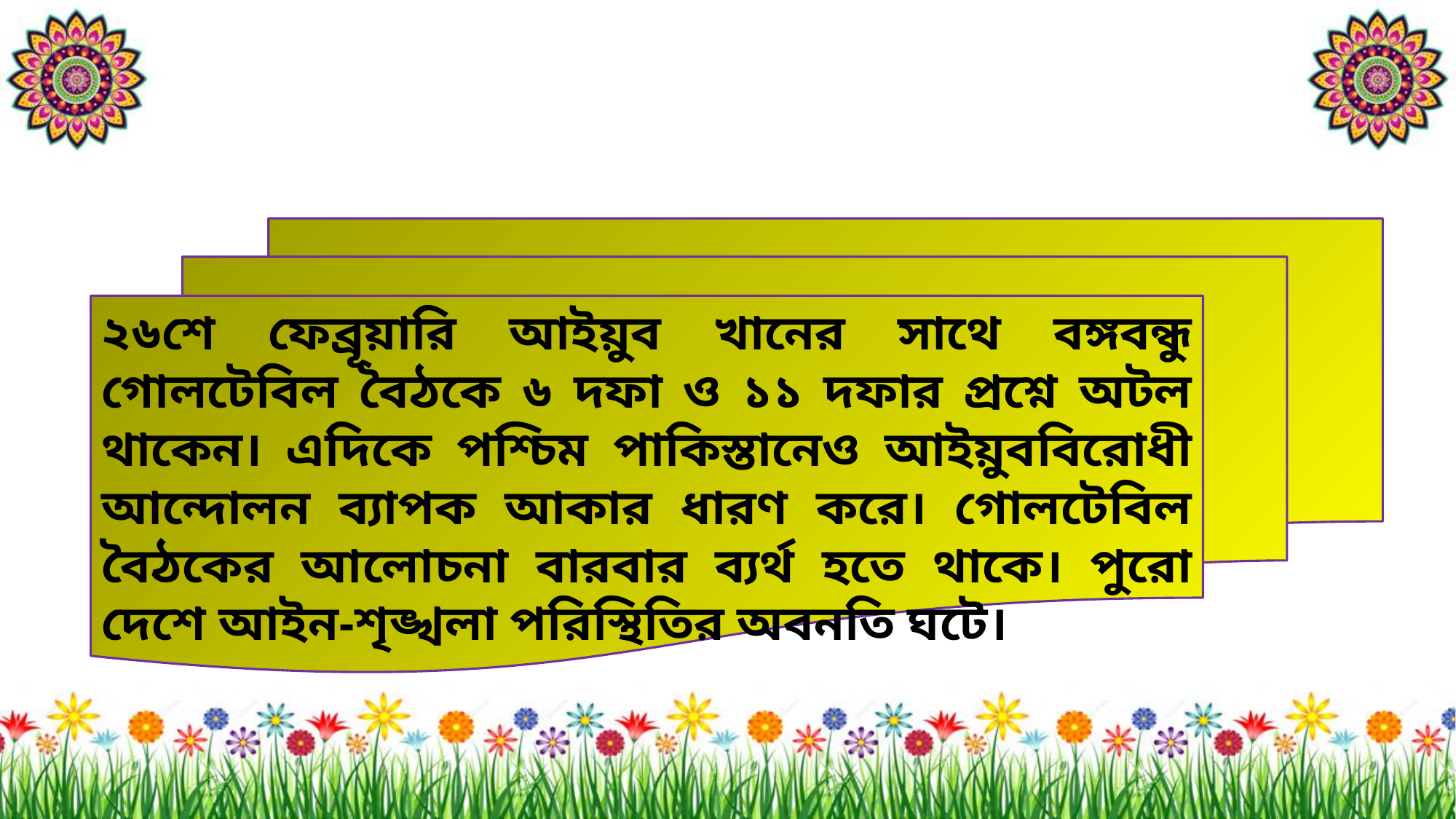

২৬শে ফেব্রূয়ারি আইয়ুব খানের সাথে বঙ্গবন্ধু গোলটেবিল বৈঠকে ৬ দফা ও ১১ দফার প্রশ্নে অটল থাকেন। এদিকে পশ্চিম পাকিস্তানেও আইয়ুববিরোধী আন্দোলন ব্যাপক আকার ধারণ করে। গোলটেবিল বৈঠকের আলোচনা বারবার ব্যর্থ হতে থাকে। পুরো দেশে আইন-শৃঙ্খলা পরিস্থিতির অবনতি ঘটে।